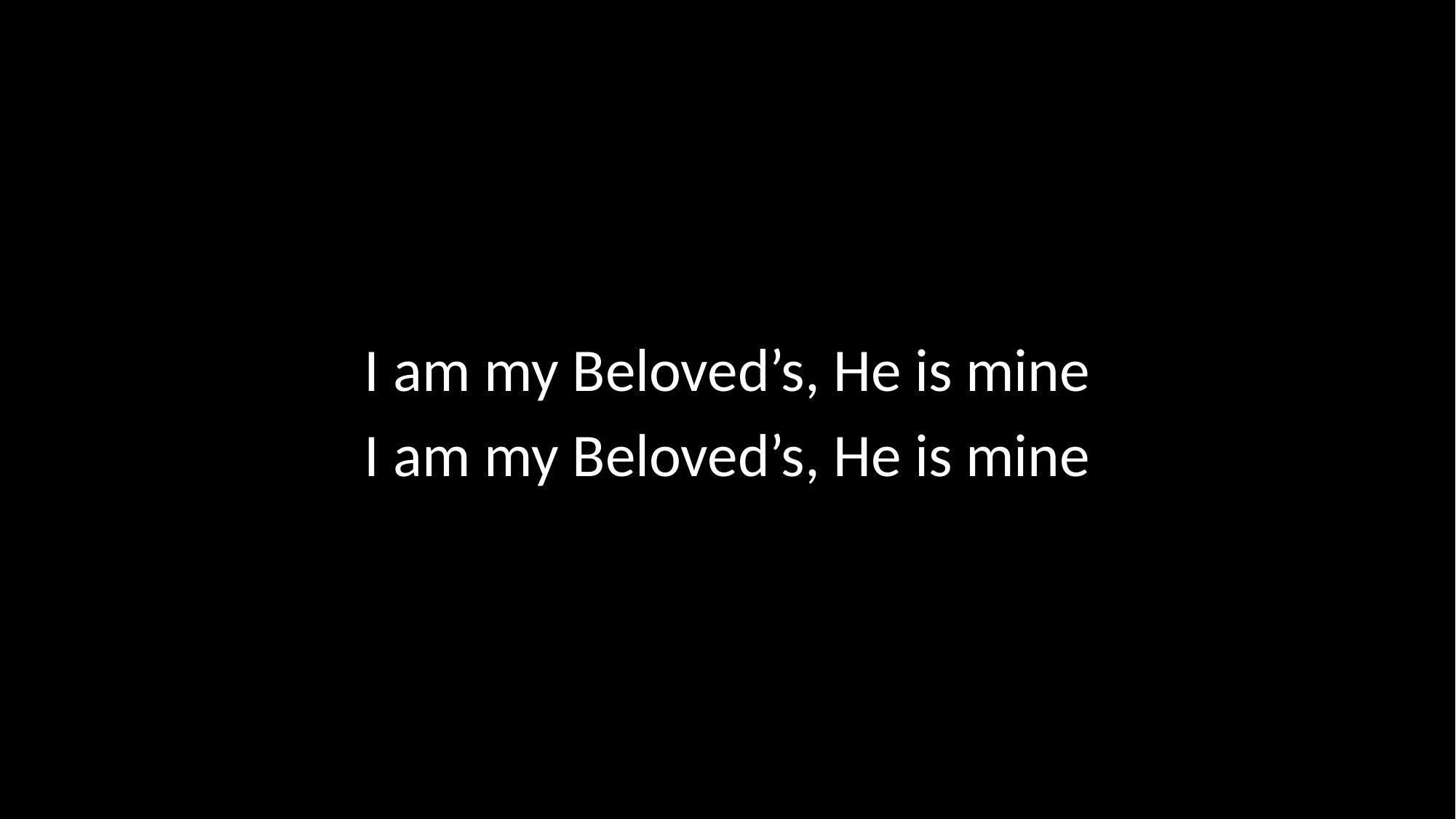

I am my Beloved’s, He is mine
I am my Beloved’s, He is mine